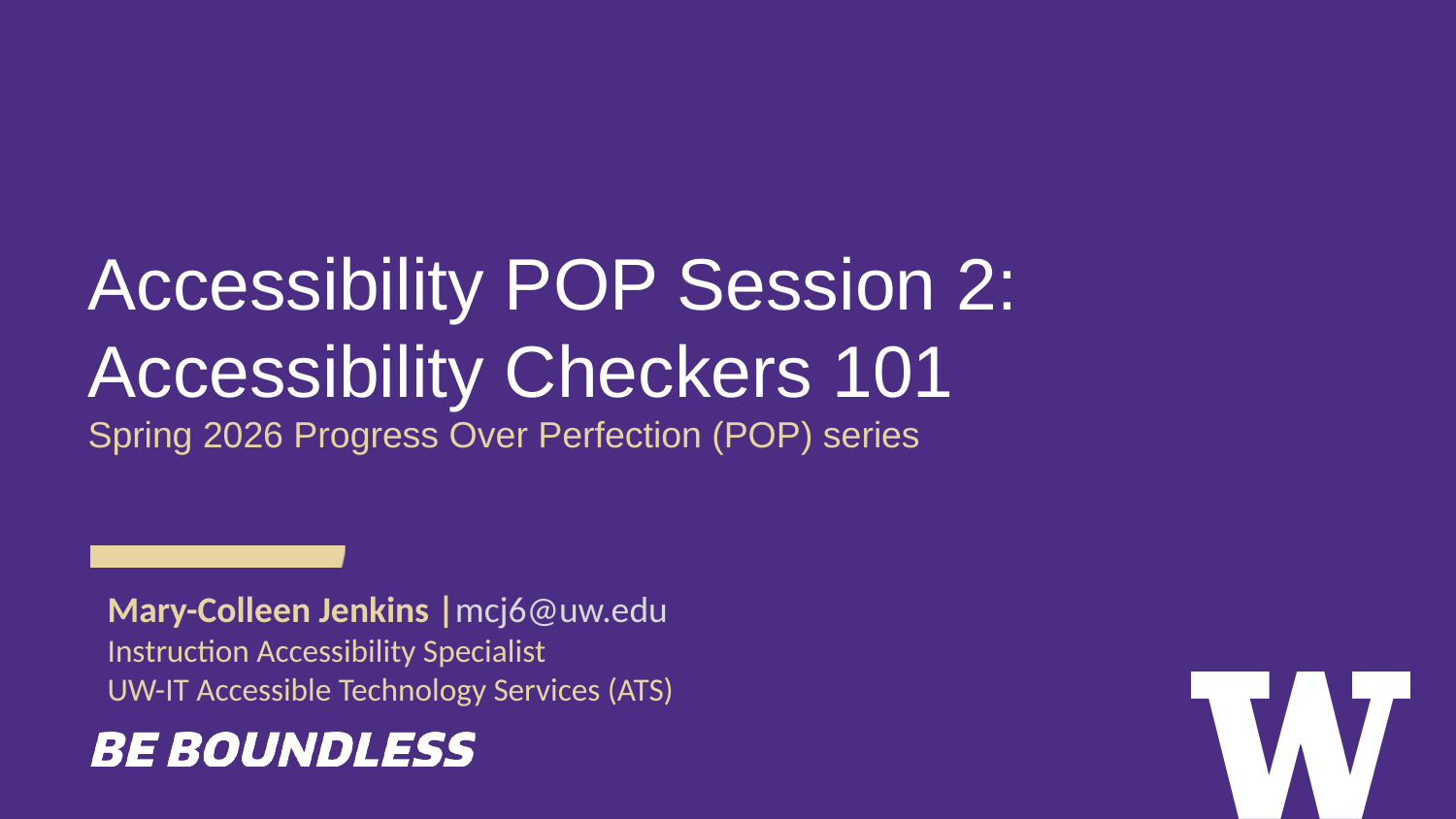

# Accessibility POP Session 2: Accessibility Checkers 101 Spring 2026 Progress Over Perfection (POP) series
Mary-Colleen Jenkins |mcj6@uw.edu
Instruction Accessibility Specialist
UW-IT Accessible Technology Services (ATS)